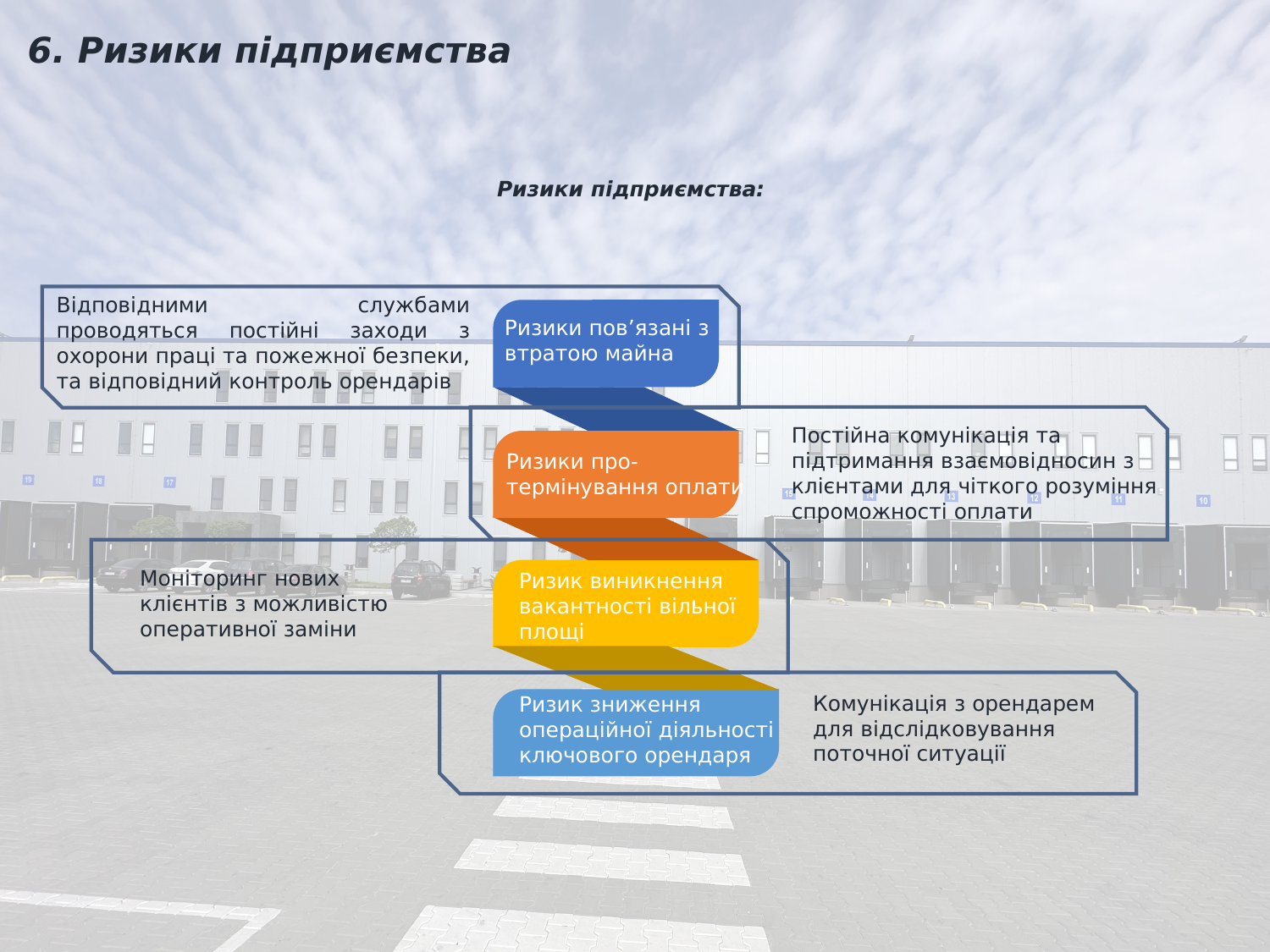

6. Ризики підприємства
Ризики підприємства:
Відповідними службами проводяться постійні заходи з охорони праці та пожежної безпеки, та відповідний контроль орендарів

Ризики пов’язані з втратою майна

Постійна комунікація та підтримання взаємовідносин з клієнтами для чіткого розуміння спроможності оплати
Ризики про- термінування оплати

Моніторинг нових клієнтів з можливістю оперативної заміни
Ризик виникнення вакантності вільної площі

Комунікація з орендарем для відслідковування поточної ситуації
Ризик зниження операційної діяльності ключового орендаря